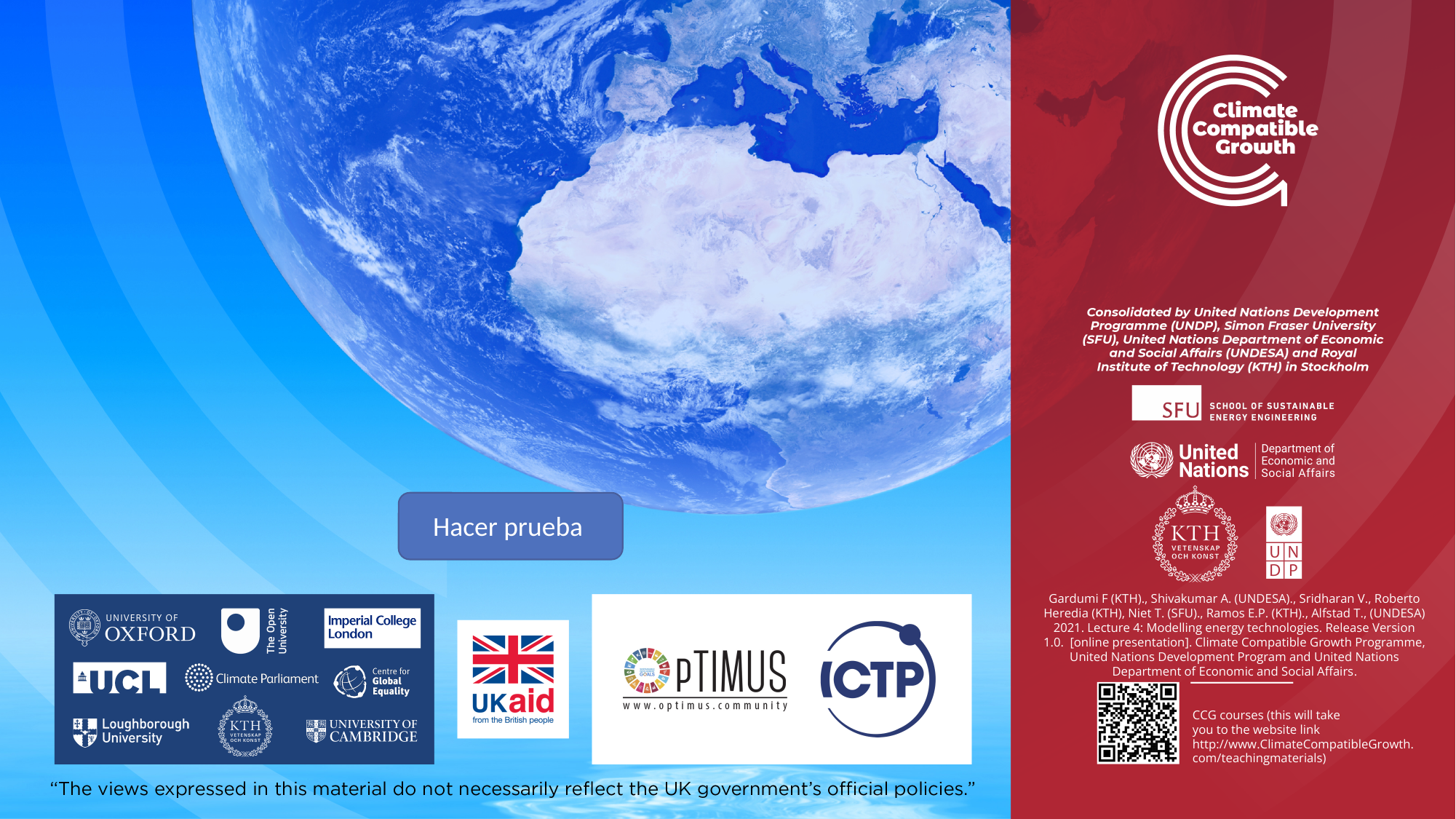

Hacer prueba
Gardumi F (KTH)., Shivakumar A. (UNDESA)., Sridharan V., Roberto Heredia (KTH), Niet T. (SFU)., Ramos E.P. (KTH)., Alfstad T., (UNDESA) 2021. Lecture 4: Modelling energy technologies. Release Version 1.0.  [online presentation]. Climate Compatible Growth Programme, United Nations Development Program and United Nations Department of Economic and Social Affairs.
CCG courses (this will take
you to the website link http://www.ClimateCompatibleGrowth.com/teachingmaterials)